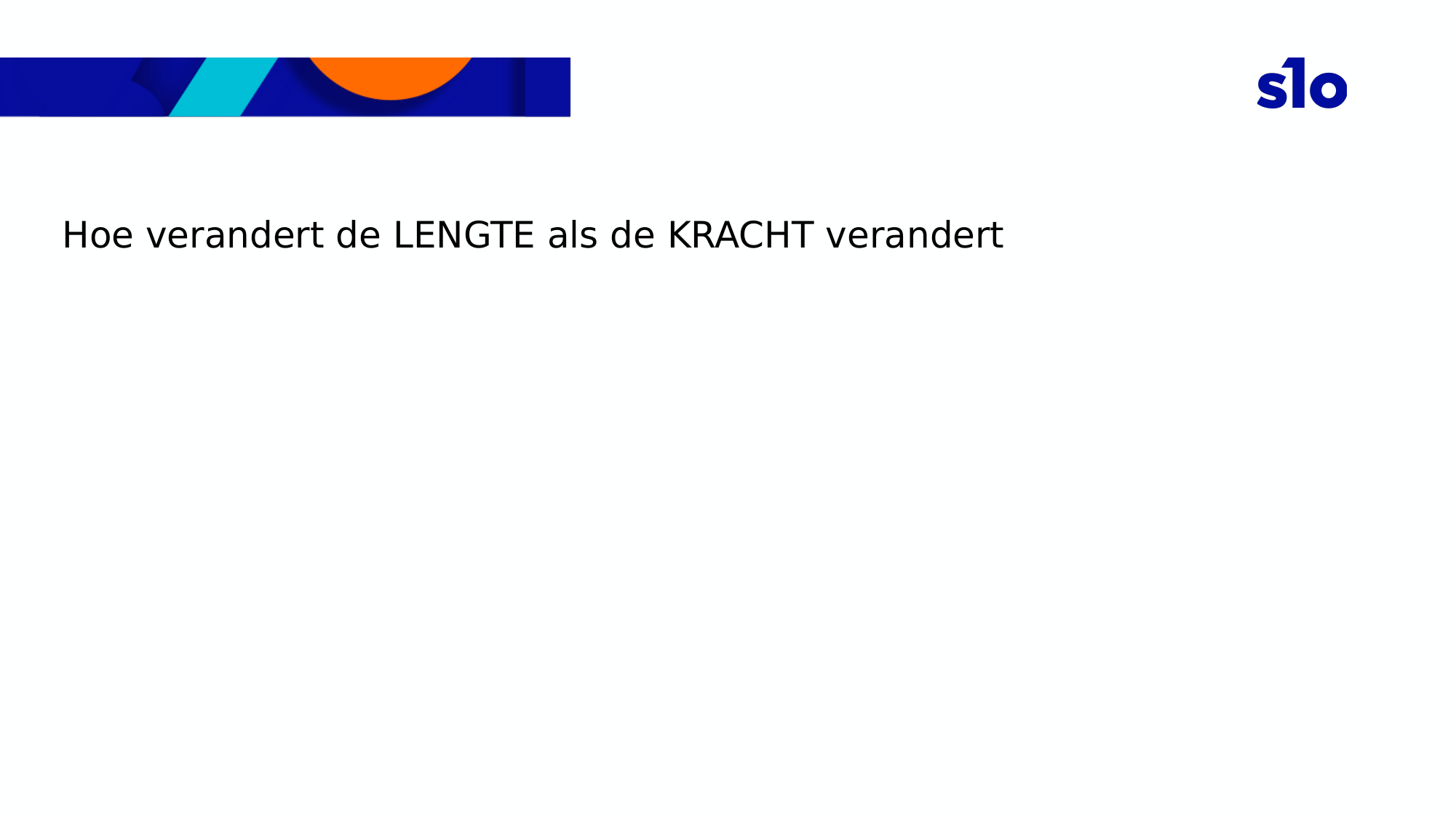

Hoe verandert de LENGTE als de KRACHT verandert